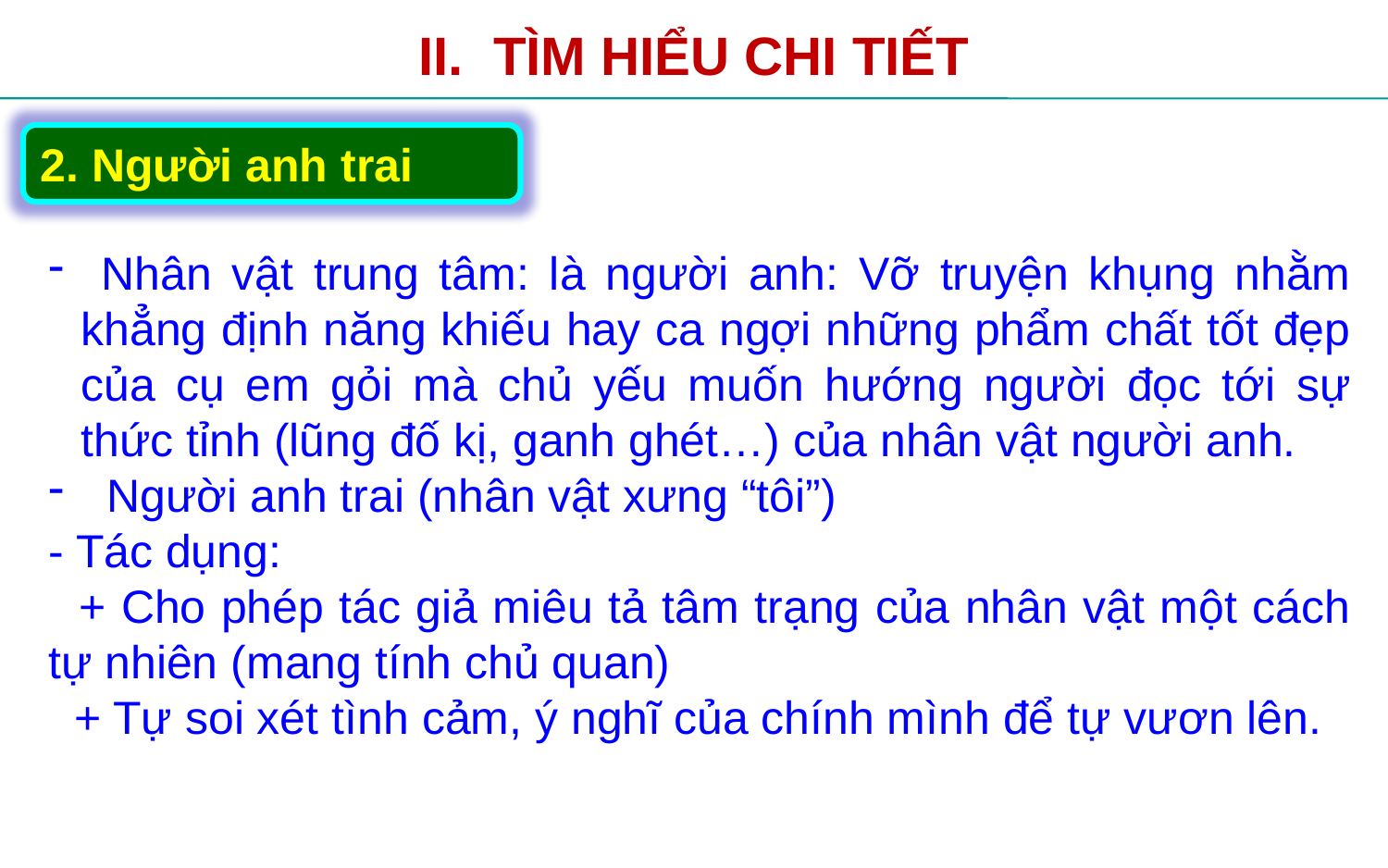

II.  TÌM HIỂU CHI TIẾT

2. Người anh trai
 Nhân vật trung tâm: là người anh: Vỡ truyện khụng nhằm khẳng định năng khiếu hay ca ngợi những phẩm chất tốt đẹp của cụ em gỏi mà chủ yếu muốn hướng người đọc tới sự thức tỉnh (lũng đố kị, ganh ghét…) của nhân vật người anh.
  Người anh trai (nhân vật xưng “tôi”)
- Tác dụng:
  + Cho phép tác giả miêu tả tâm trạng của nhân vật một cách tự nhiên (mang tính chủ quan)
  + Tự soi xét tình cảm, ý nghĩ của chính mình để tự vươn lên.